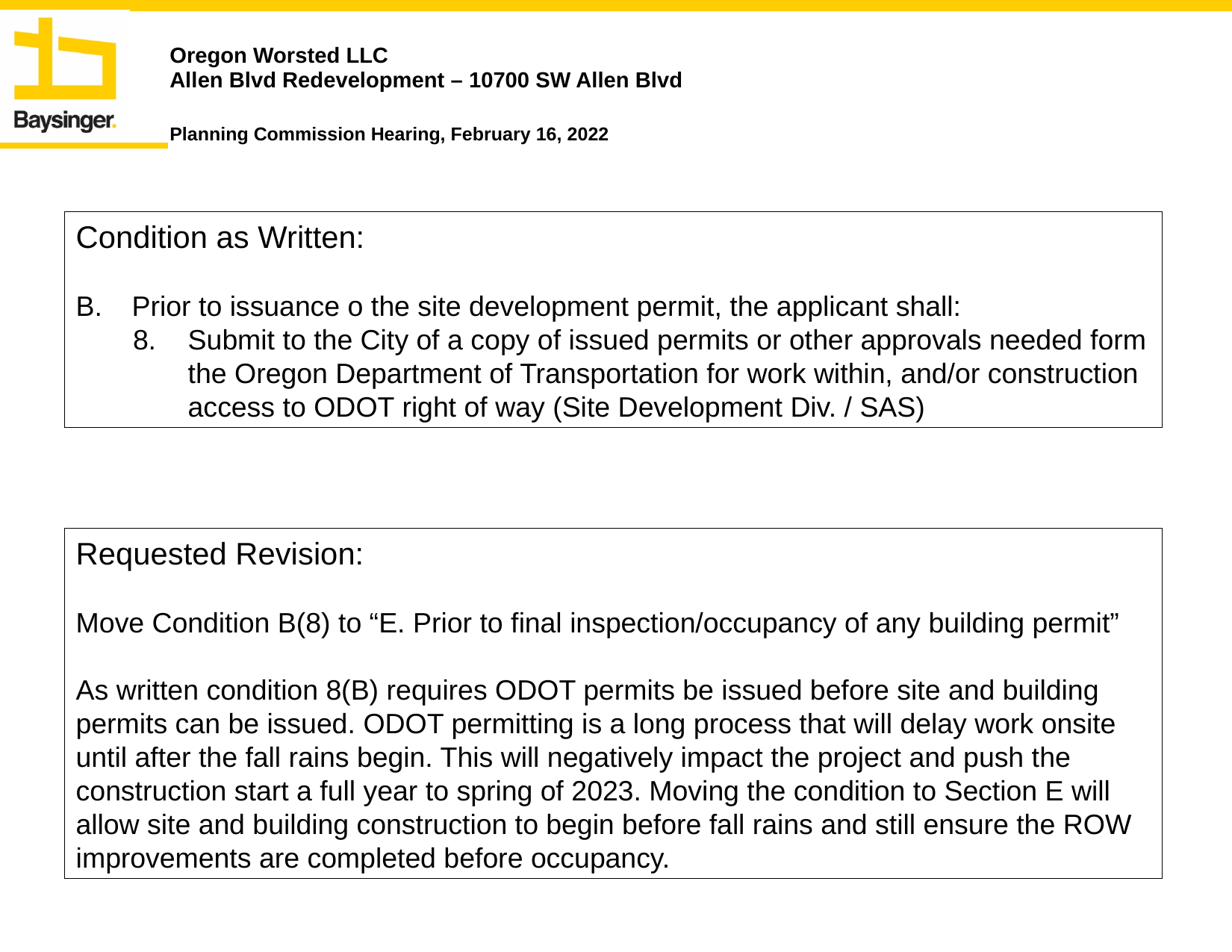

Condition as Written:

B. 	Prior to issuance o the site development permit, the applicant shall:
8. 	Submit to the City of a copy of issued permits or other approvals needed form the Oregon Department of Transportation for work within, and/or construction access to ODOT right of way (Site Development Div. / SAS)
Requested Revision:

Move Condition B(8) to “E. Prior to final inspection/occupancy of any building permit”

As written condition 8(B) requires ODOT permits be issued before site and building permits can be issued. ODOT permitting is a long process that will delay work onsite until after the fall rains begin. This will negatively impact the project and push the construction start a full year to spring of 2023. Moving the condition to Section E will allow site and building construction to begin before fall rains and still ensure the ROW improvements are completed before occupancy.